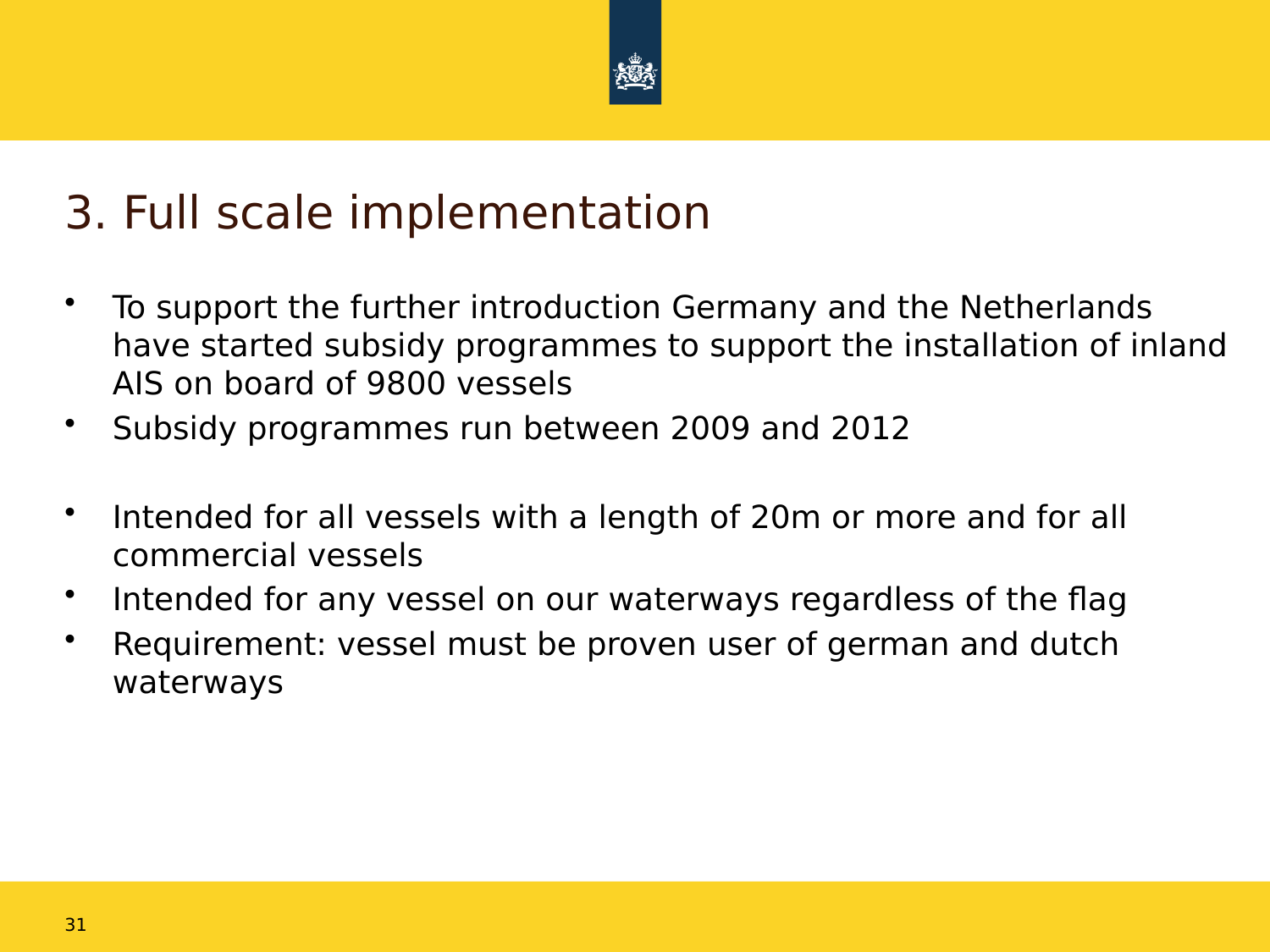

# 3. Full scale implementation
To support the further introduction Germany and the Netherlands have started subsidy programmes to support the installation of inland AIS on board of 9800 vessels
Subsidy programmes run between 2009 and 2012

Intended for all vessels with a length of 20m or more and for all commercial vessels
Intended for any vessel on our waterways regardless of the flag
Requirement: vessel must be proven user of german and dutch waterways
31